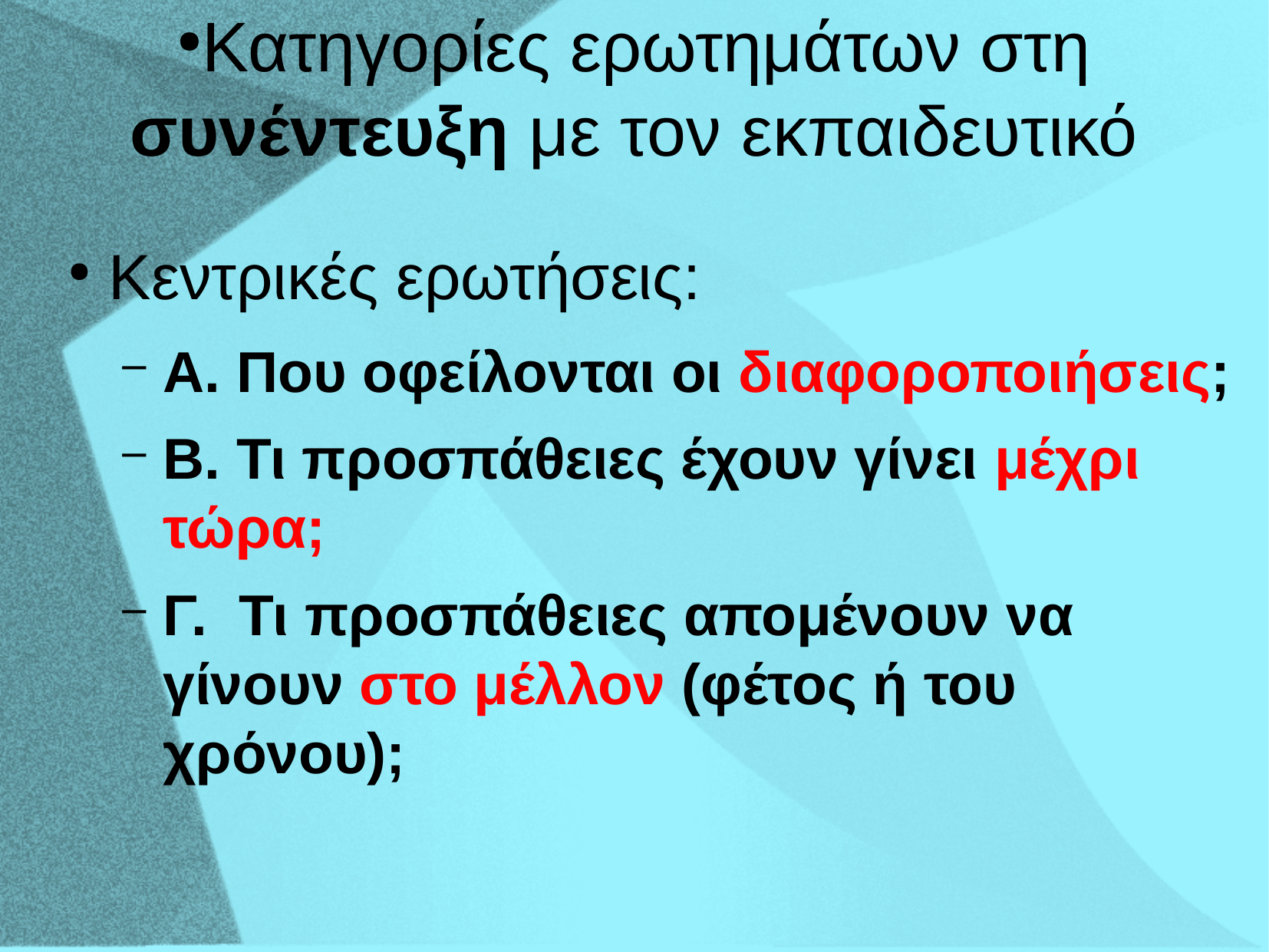

# Κατηγορίες ερωτημάτων στη συνέντευξη με τον εκπαιδευτικό
Κεντρικές ερωτήσεις:
Α. Που οφείλονται οι διαφοροποιήσεις;
Β. Τι προσπάθειες έχουν γίνει μέχρι τώρα;
Γ.  Τι προσπάθειες απομένουν να γίνουν στο μέλλον (φέτος ή του χρόνου);